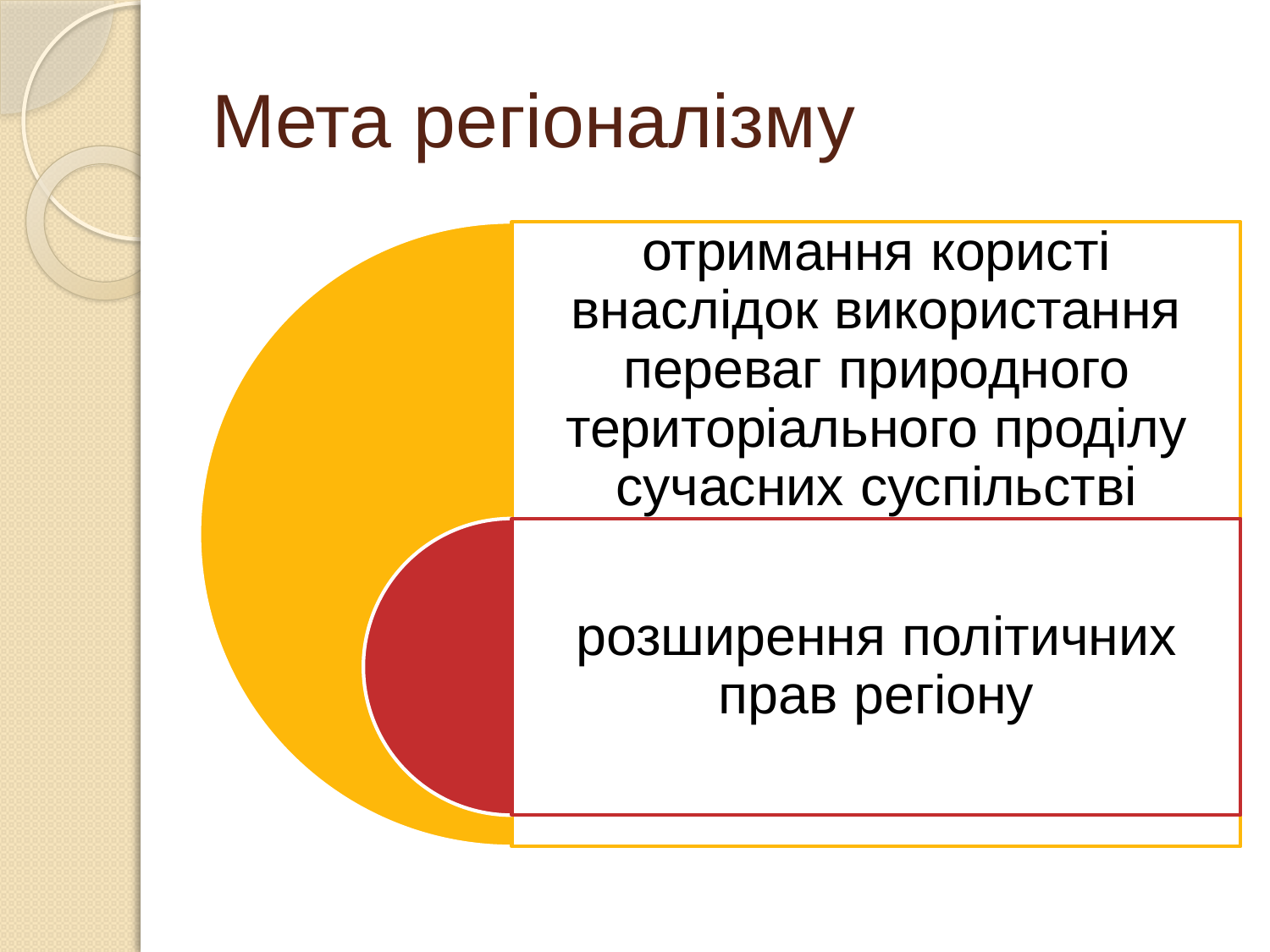

# Мета регіоналізму
отримання користі внаслідок використання переваг природного територіального проділу сучасних суспільстві
розширення політичних прав регіону